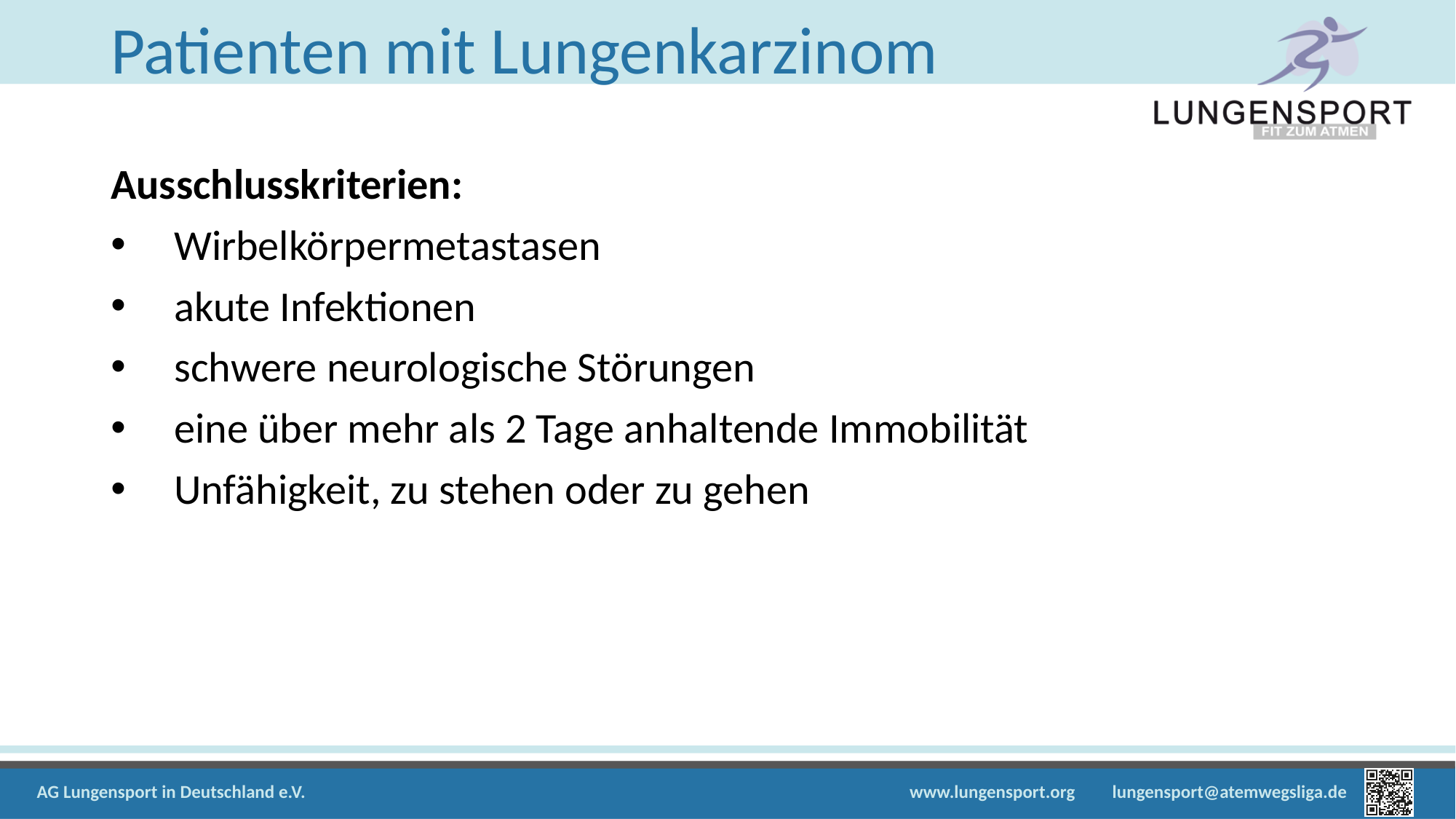

# Patienten mit Lungenkarzinom
Ausschlusskriterien:
Wirbelkörpermetastasen
akute Infektionen
schwere neurologische Störungen
eine über mehr als 2 Tage anhaltende Immobilität
Unfähigkeit, zu stehen oder zu gehen